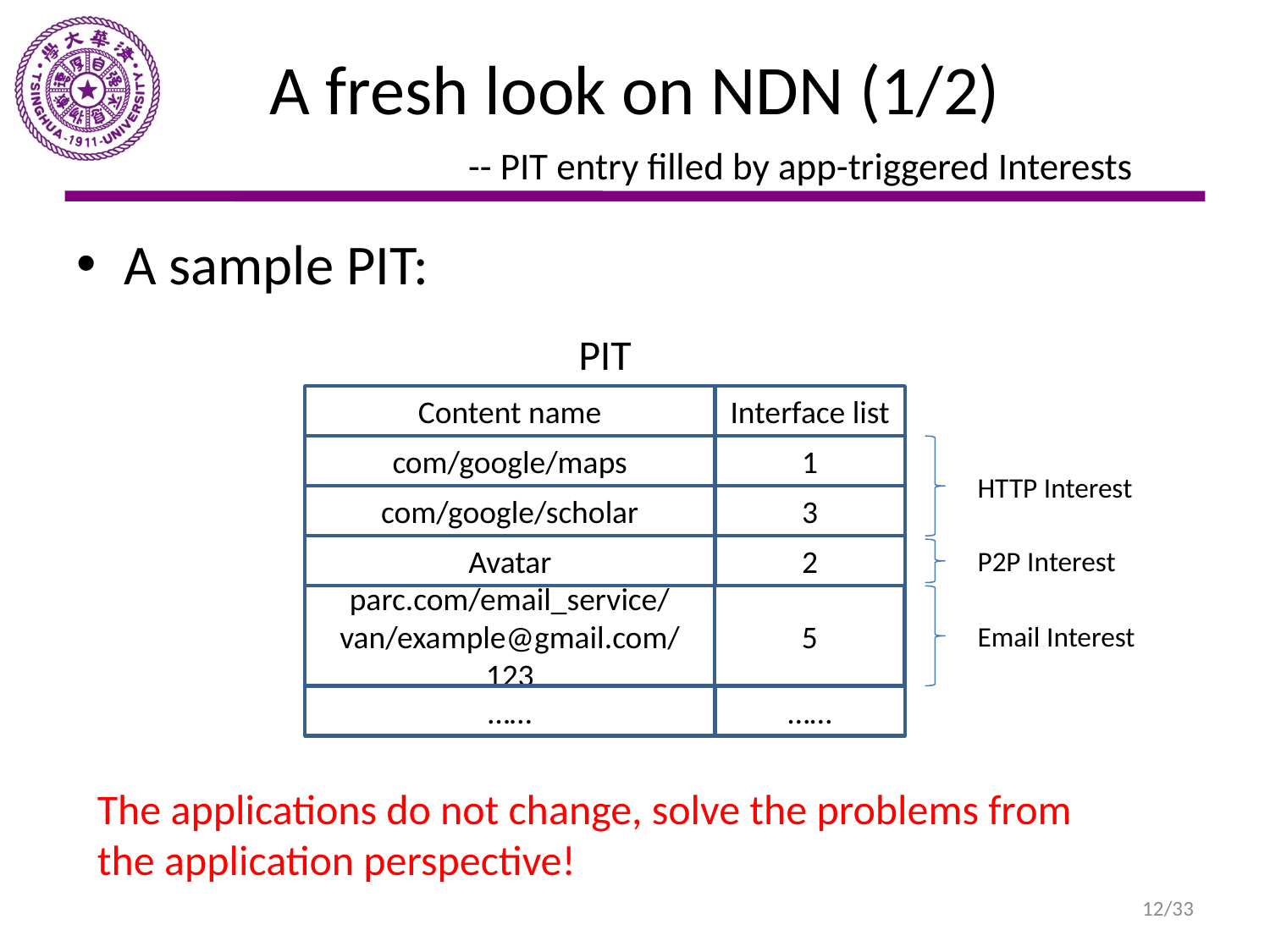

# A fresh look on NDN (1/2) -- PIT entry filled by app-triggered Interests
A sample PIT:
PIT
Content name
Interface list
com/google/maps
1

HTTP Interest
com/google/scholar
3
Avatar
2
P2P Interest

parc.com/email_service/van/example@gmail.com/123
5

Email Interest
……
……
The applications do not change, solve the problems from the application perspective!
12/33